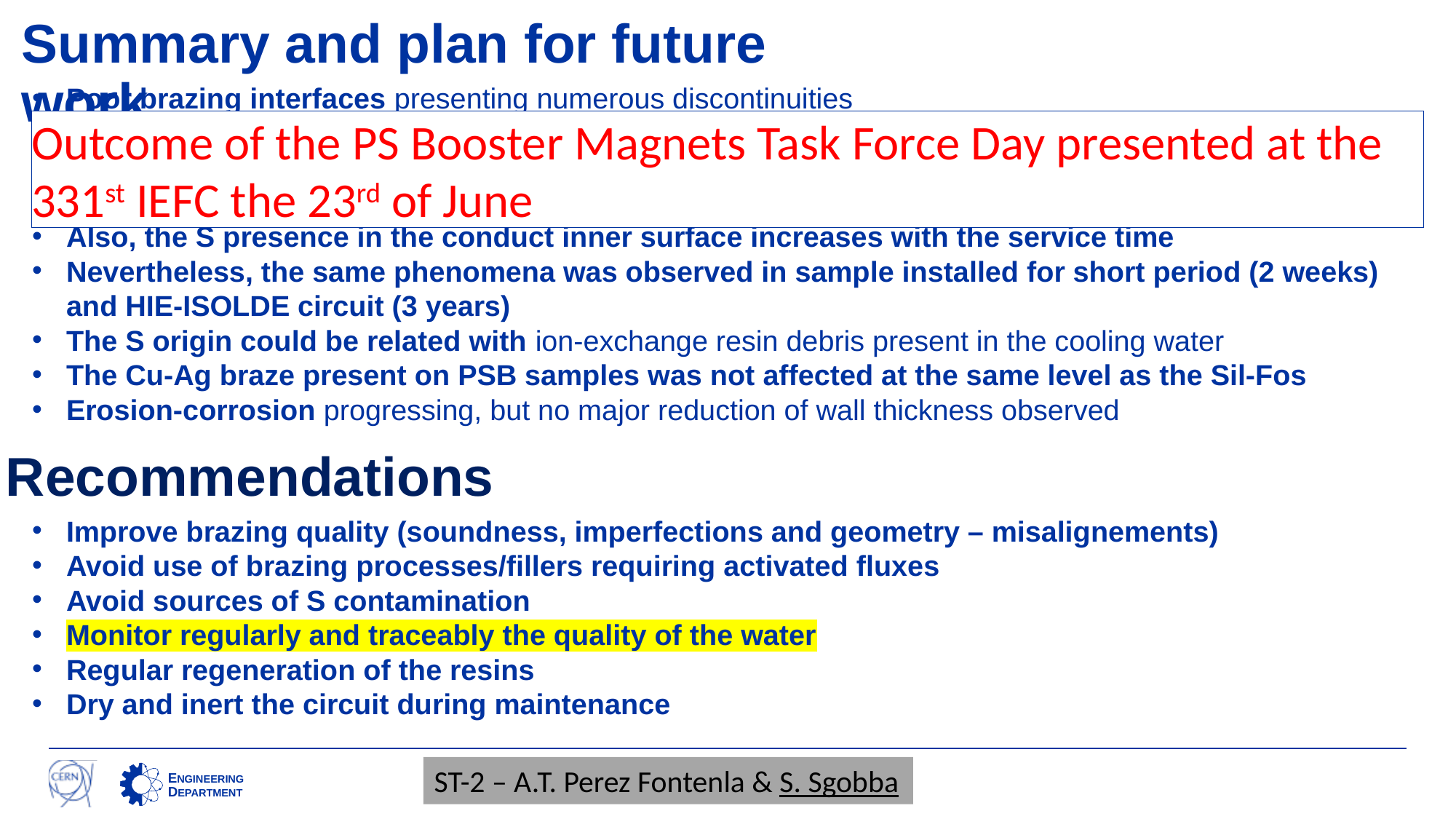

# Summary and plan for future work
Poor brazing interfaces presenting numerous discontinuities
Corrosion selectively attacks Cu at the interface with the Sil-Fos braze (Cu-Ag-P) and the Cu phase within the braze metal
The damage is more severe on samples with longer service time
Also, the S presence in the conduct inner surface increases with the service time
Nevertheless, the same phenomena was observed in sample installed for short period (2 weeks) and HIE-ISOLDE circuit (3 years)
The S origin could be related with ion-exchange resin debris present in the cooling water
The Cu-Ag braze present on PSB samples was not affected at the same level as the Sil-Fos
Erosion-corrosion progressing, but no major reduction of wall thickness observed
Outcome of the PS Booster Magnets Task Force Day presented at the 331st IEFC the 23rd of June
Recommendations
Improve brazing quality (soundness, imperfections and geometry – misalignements)
Avoid use of brazing processes/fillers requiring activated fluxes
Avoid sources of S contamination
Monitor regularly and traceably the quality of the water
Regular regeneration of the resins
Dry and inert the circuit during maintenance
ST-2 – A.T. Perez Fontenla & S. Sgobba
8